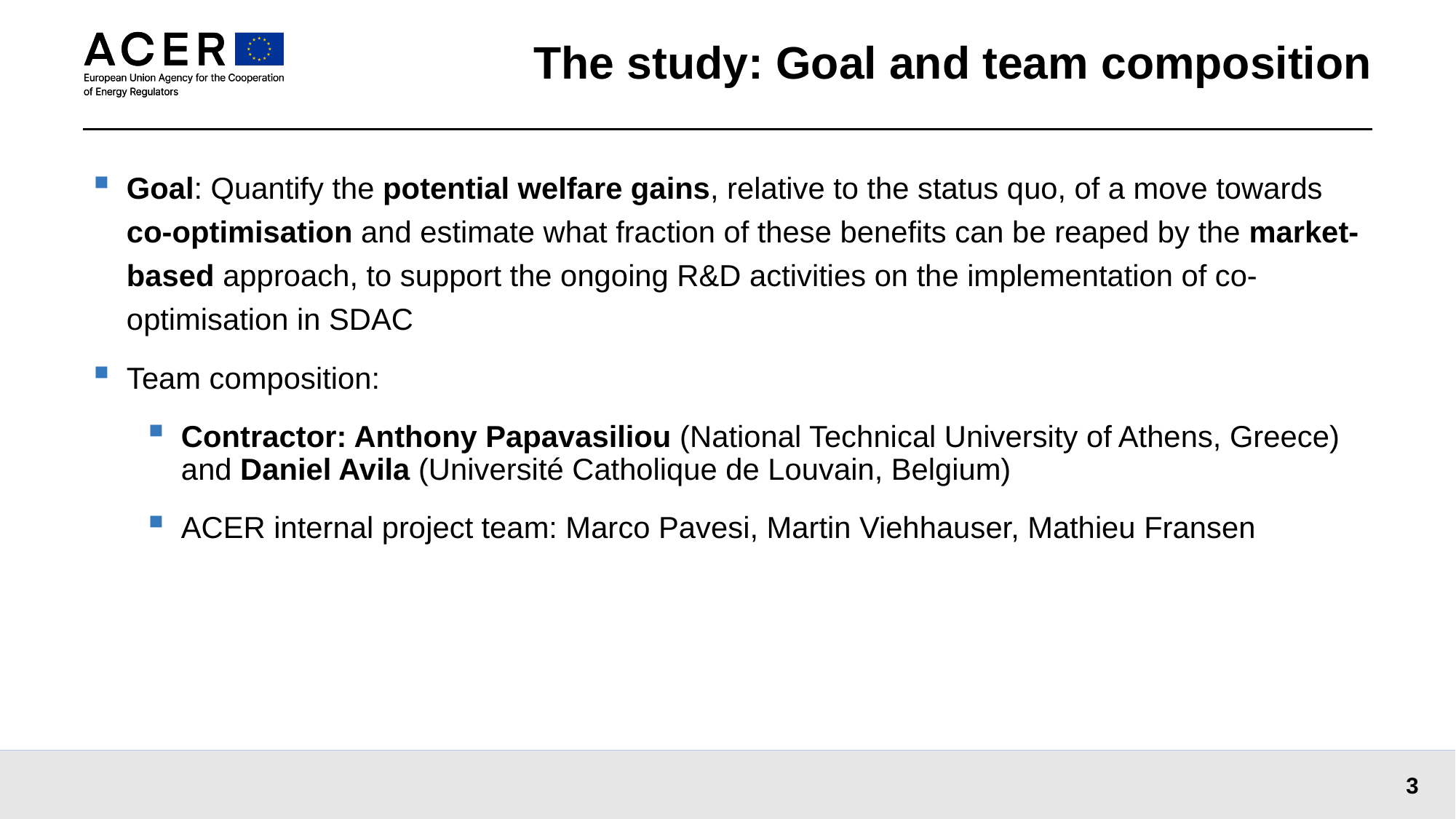

# The study: Goal and team composition
Goal: Quantify the potential welfare gains, relative to the status quo, of a move towards co-optimisation and estimate what fraction of these benefits can be reaped by the market-based approach, to support the ongoing R&D activities on the implementation of co-optimisation in SDAC
Team composition:
Contractor: Anthony Papavasiliou (National Technical University of Athens, Greece) and Daniel Avila (Université Catholique de Louvain, Belgium)
ACER internal project team: Marco Pavesi, Martin Viehhauser, Mathieu Fransen
3